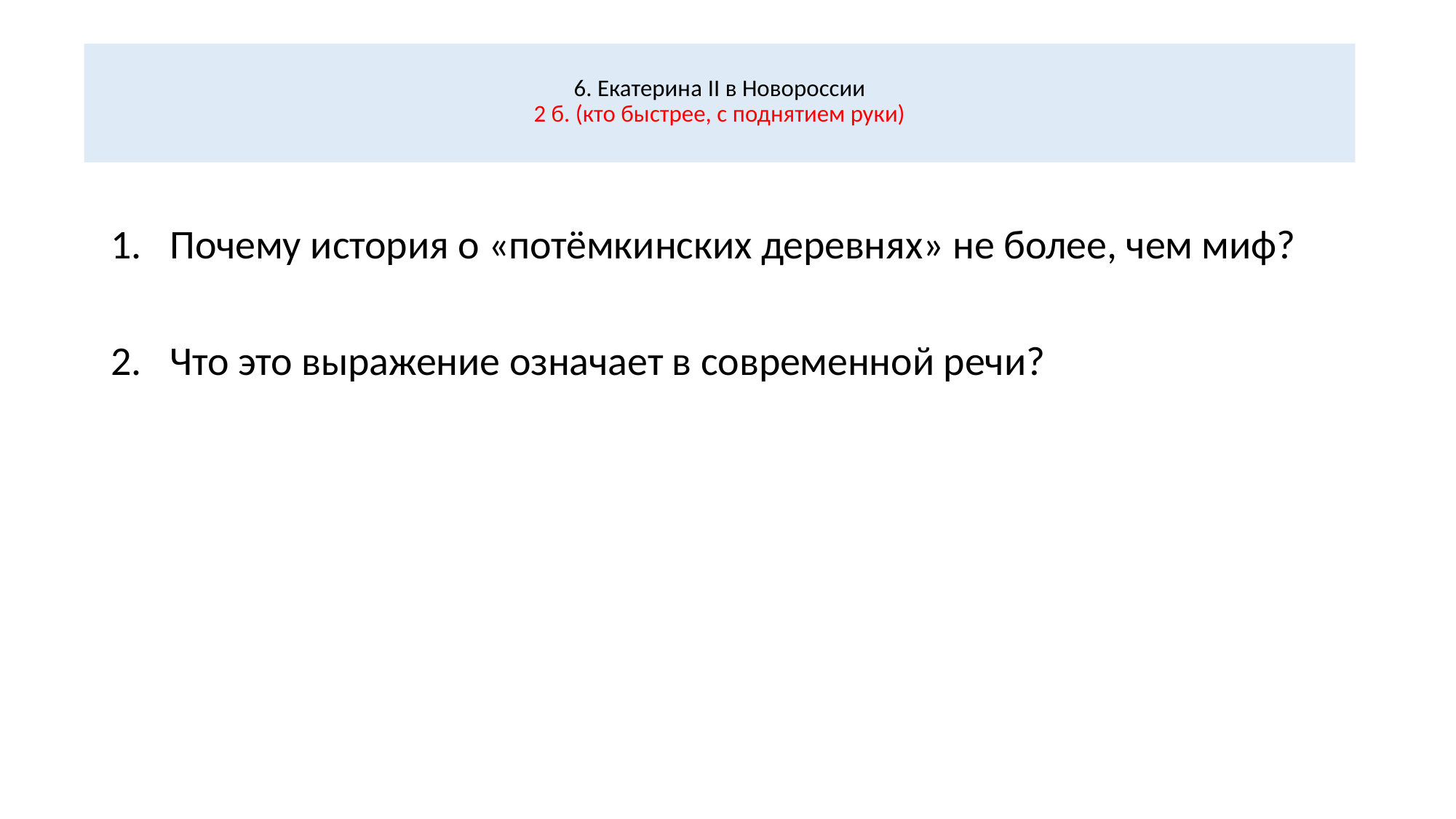

# 6. Екатерина II в Новороссии 2 б. (кто быстрее, с поднятием руки)
Почему история о «потёмкинских деревнях» не более, чем миф?

Что это выражение означает в современной речи?